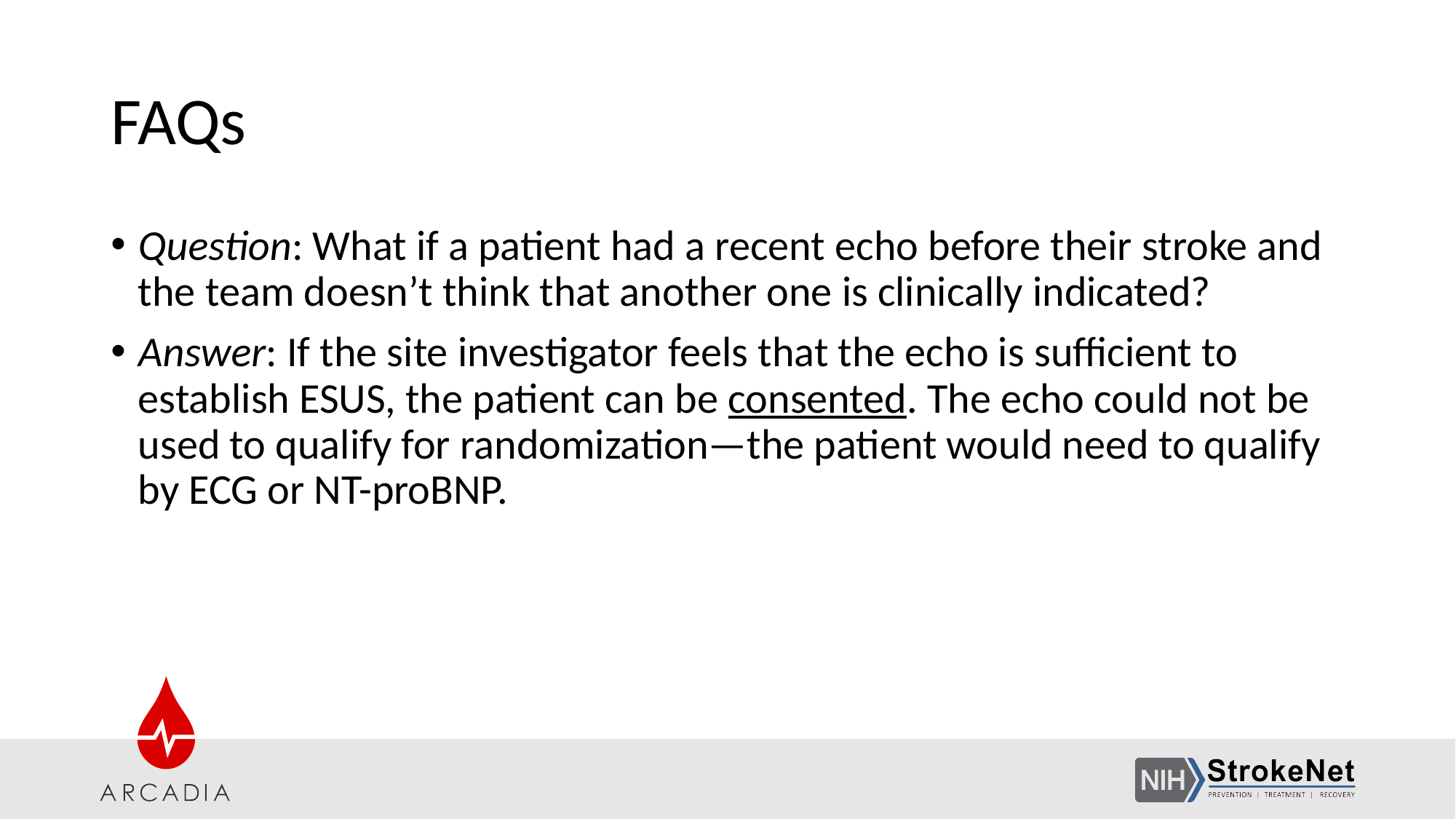

# FAQs
Question: What if a patient had a recent echo before their stroke and the team doesn’t think that another one is clinically indicated?
Answer: If the site investigator feels that the echo is sufficient to establish ESUS, the patient can be consented. The echo could not be used to qualify for randomization—the patient would need to qualify by ECG or NT-proBNP.